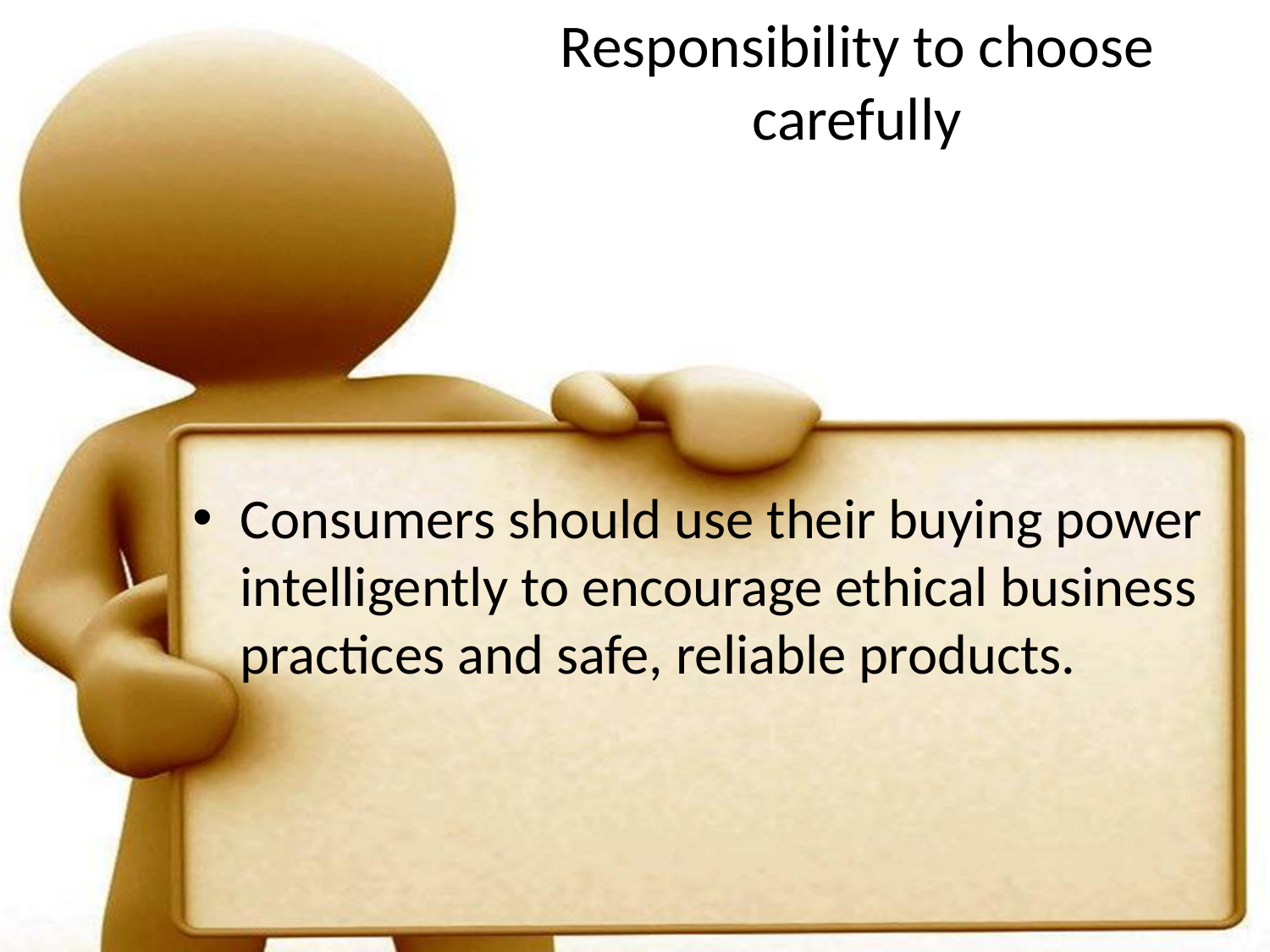

# Responsibility to choose carefully
Consumers should use their buying power intelligently to encourage ethical business practices and safe, reliable products.